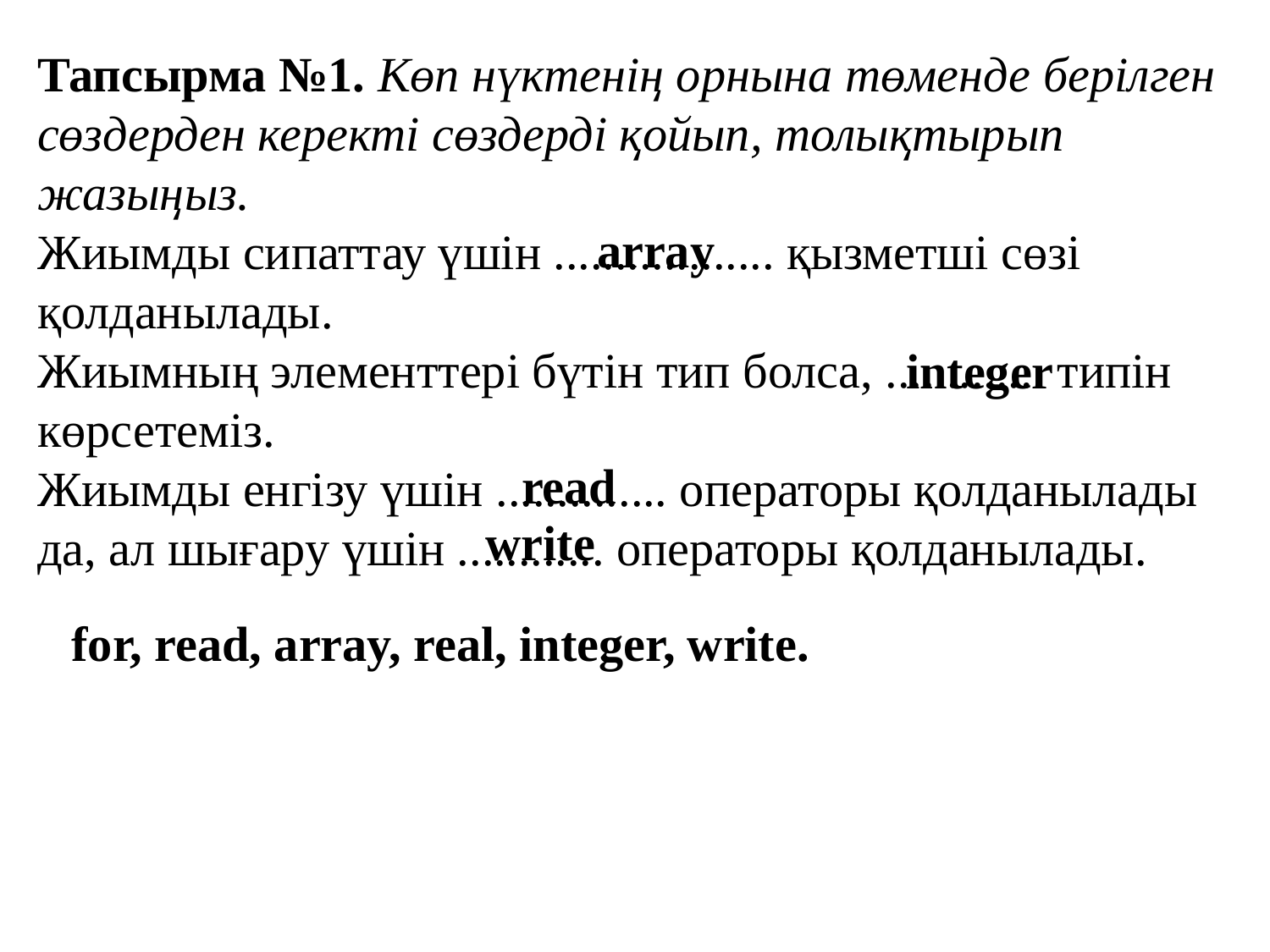

Тапсырма №1. Көп нүктенің орнына төменде берілген сөздерден керекті сөздерді қойып, толықтырып жазыңыз.
Жиымды сипаттау үшін .................. қызметші сөзі қолданылады.
Жиымның элементтері бүтін тип болса, ............. типін көрсетеміз.
Жиымды енгізу үшін .............. операторы қолданылады да, ал шығару үшін ............ операторы қолданылады.
array
integer
read
write
for, read, array, real, integer, write.